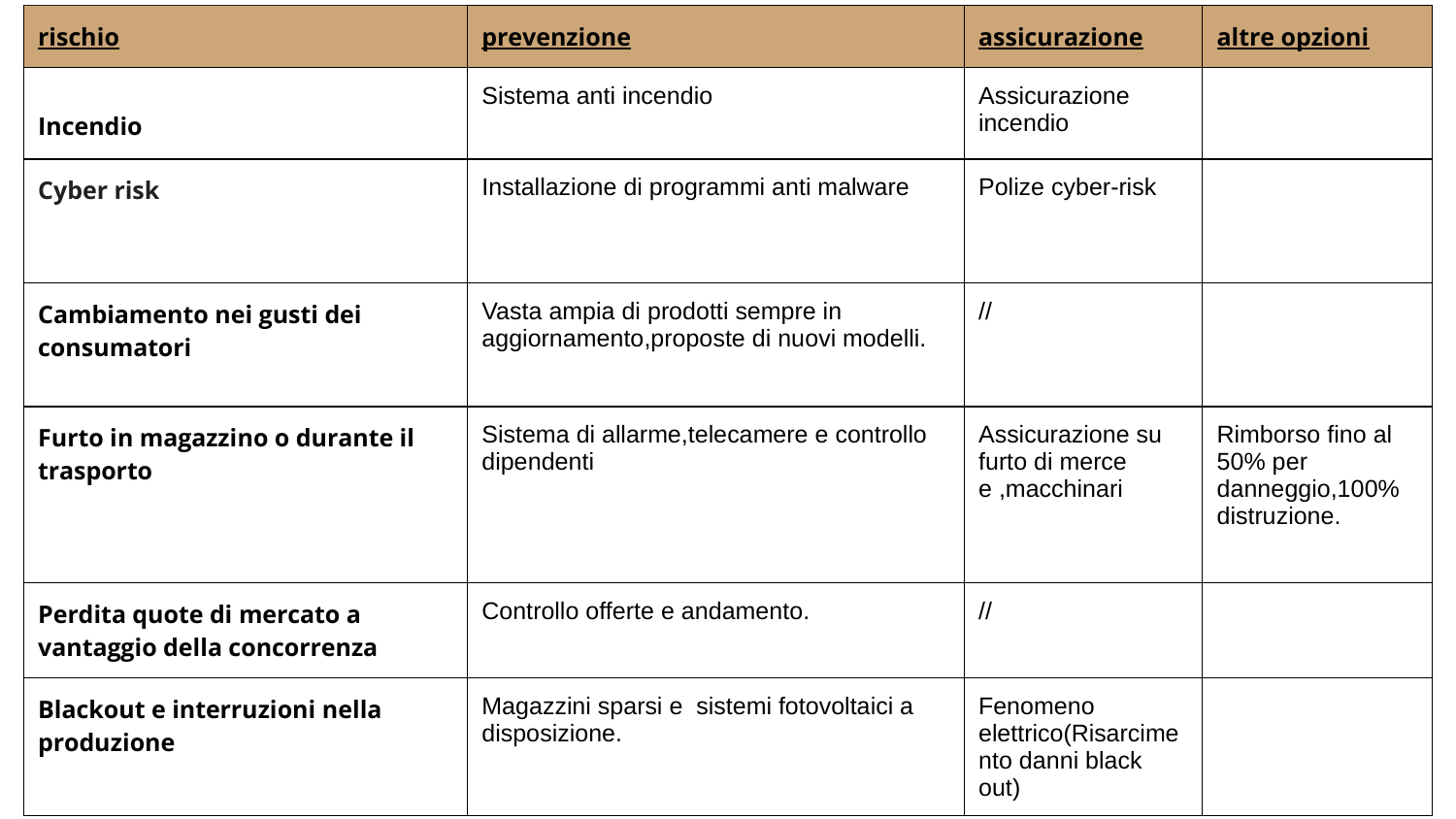

| rischio | prevenzione | assicurazione | altre opzioni |
| --- | --- | --- | --- |
| Incendio | Sistema anti incendio | Assicurazione incendio |  |
| Cyber risk | Installazione di programmi anti malware | Polize cyber-risk |  |
| Cambiamento nei gusti dei consumatori | Vasta ampia di prodotti sempre in aggiornamento,proposte di nuovi modelli. | // |  |
| Furto in magazzino o durante il trasporto | Sistema di allarme,telecamere e controllo dipendenti | Assicurazione su furto di merce e ,macchinari | Rimborso fino al 50% per danneggio,100% distruzione. |
| Perdita quote di mercato a vantaggio della concorrenza | Controllo offerte e andamento. | // |  |
| Blackout e interruzioni nella produzione | Magazzini sparsi e sistemi fotovoltaici a disposizione. | Fenomeno elettrico(Risarcimento danni black out) |  |